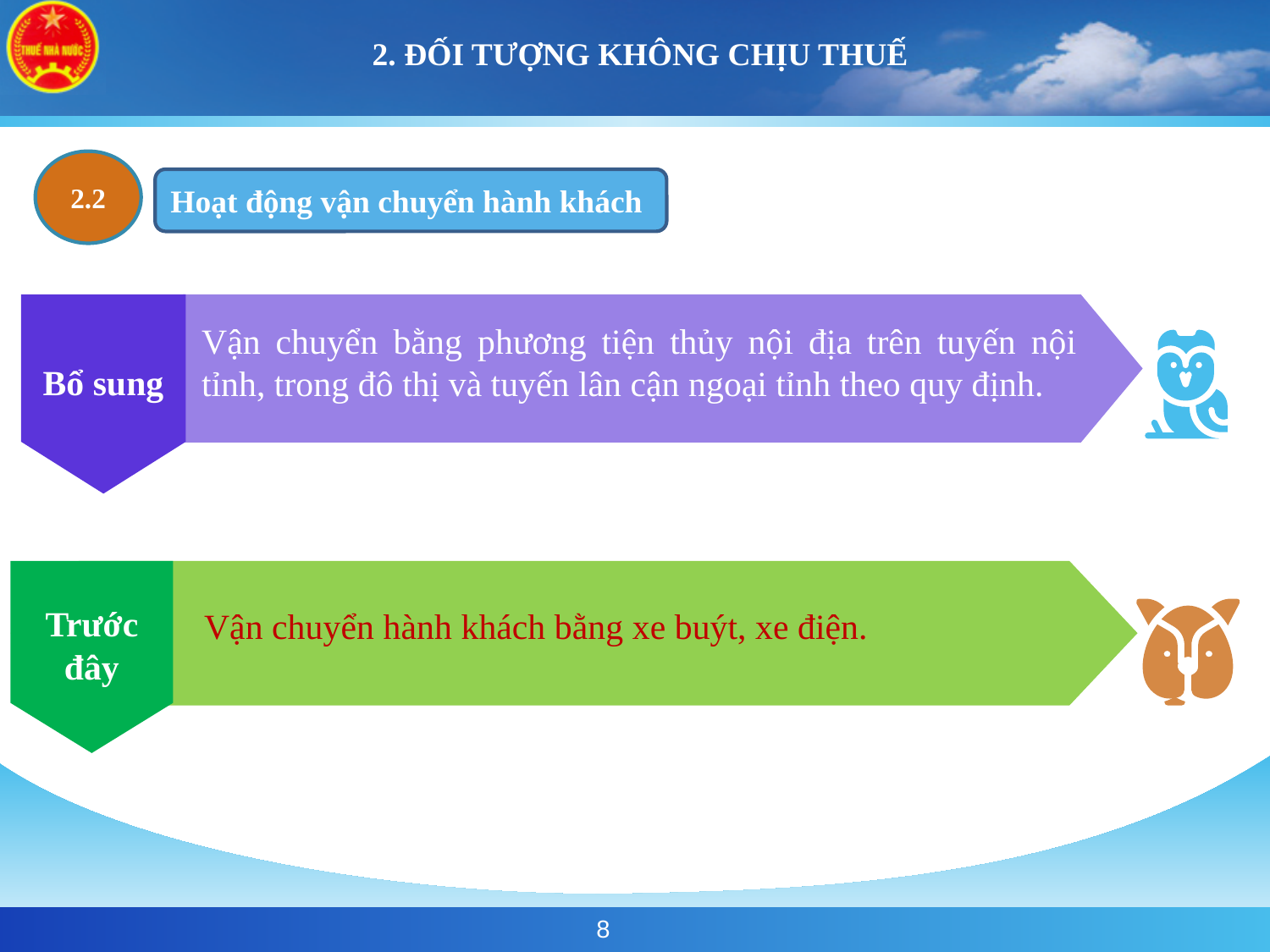

# 2. ĐỐI TƯỢNG KHÔNG CHỊU THUẾ
2.2
Hoạt động vận chuyển hành khách

Bổ sung
Vận chuyển bằng phương tiện thủy nội địa trên tuyến nội tỉnh, trong đô thị và tuyến lân cận ngoại tỉnh theo quy định.

Trước đây

Vận chuyển hành khách bằng xe buýt, xe điện.

8